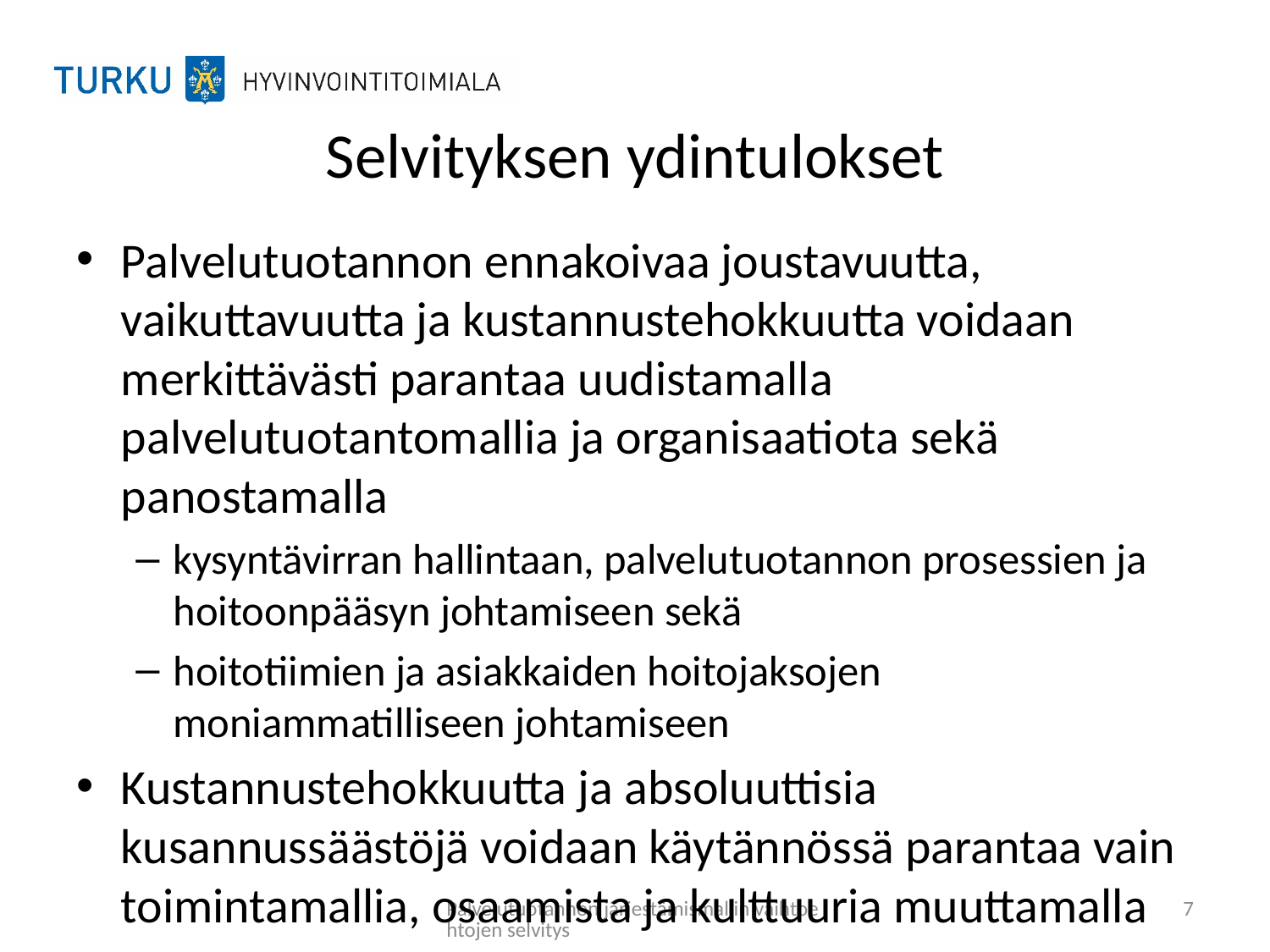

# Selvityksen ydintulokset
Palvelutuotannon ennakoivaa joustavuutta, vaikuttavuutta ja kustannustehokkuutta voidaan merkittävästi parantaa uudistamalla palvelutuotantomallia ja organisaatiota sekä panostamalla
kysyntävirran hallintaan, palvelutuotannon prosessien ja hoitoonpääsyn johtamiseen sekä
hoitotiimien ja asiakkaiden hoitojaksojen moniammatilliseen johtamiseen
Kustannustehokkuutta ja absoluuttisia kusannussäästöjä voidaan käytännössä parantaa vain toimintamallia, osaamista ja kulttuuria muuttamalla
Palvelutuotannon järjestämismallin vaihtoehtojen selvitys
7